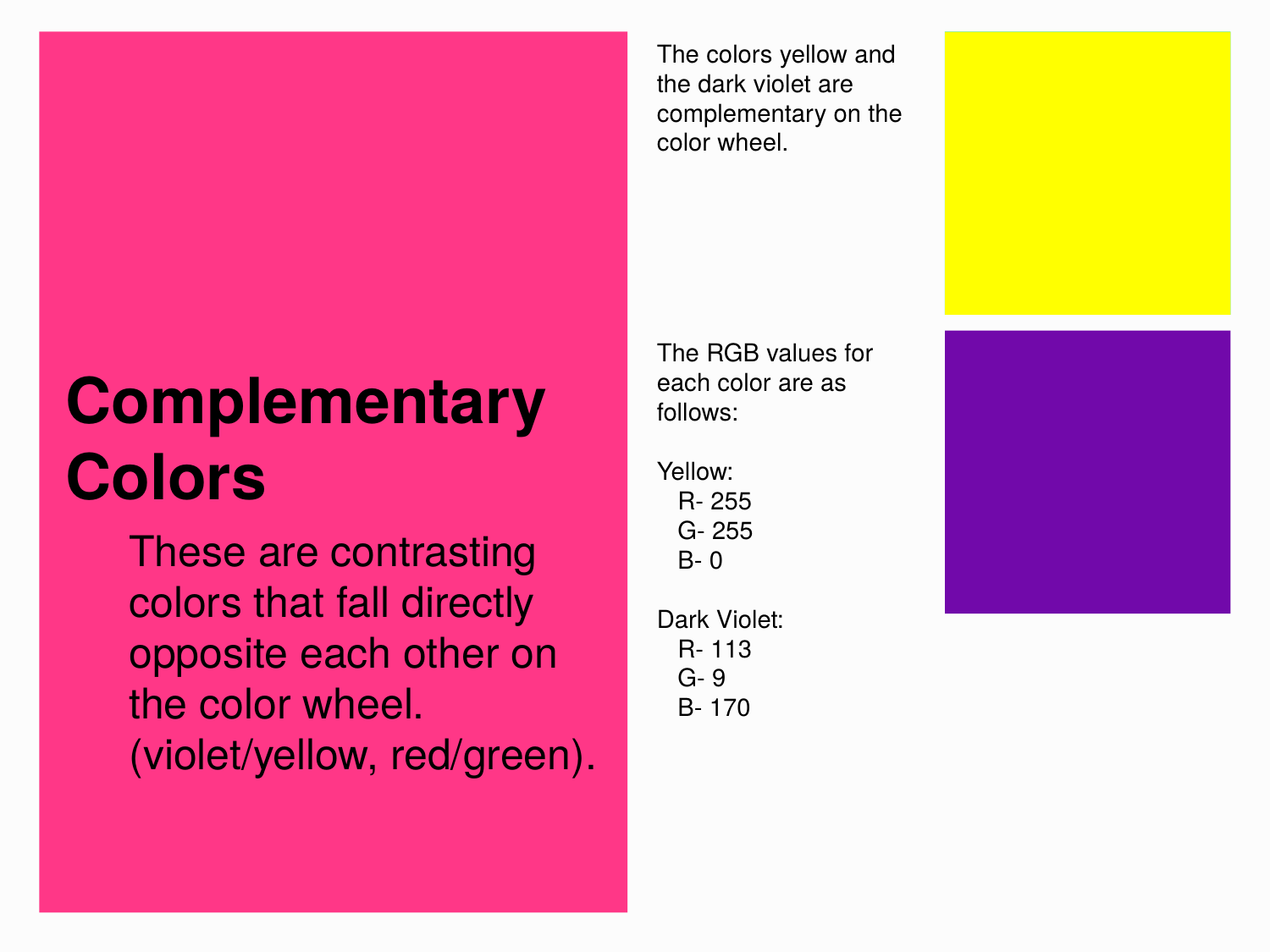

The colors yellow and the dark violet are complementary on the color wheel.

The RGB values for each color are as follows:

Yellow:
   R- 255
   G- 255
   B- 0

Dark Violet:
   R- 113
   G- 9
   B- 170

# Complementary Colors
These are contrasting colors that fall directly opposite each other on the color wheel. (violet/yellow, red/green).